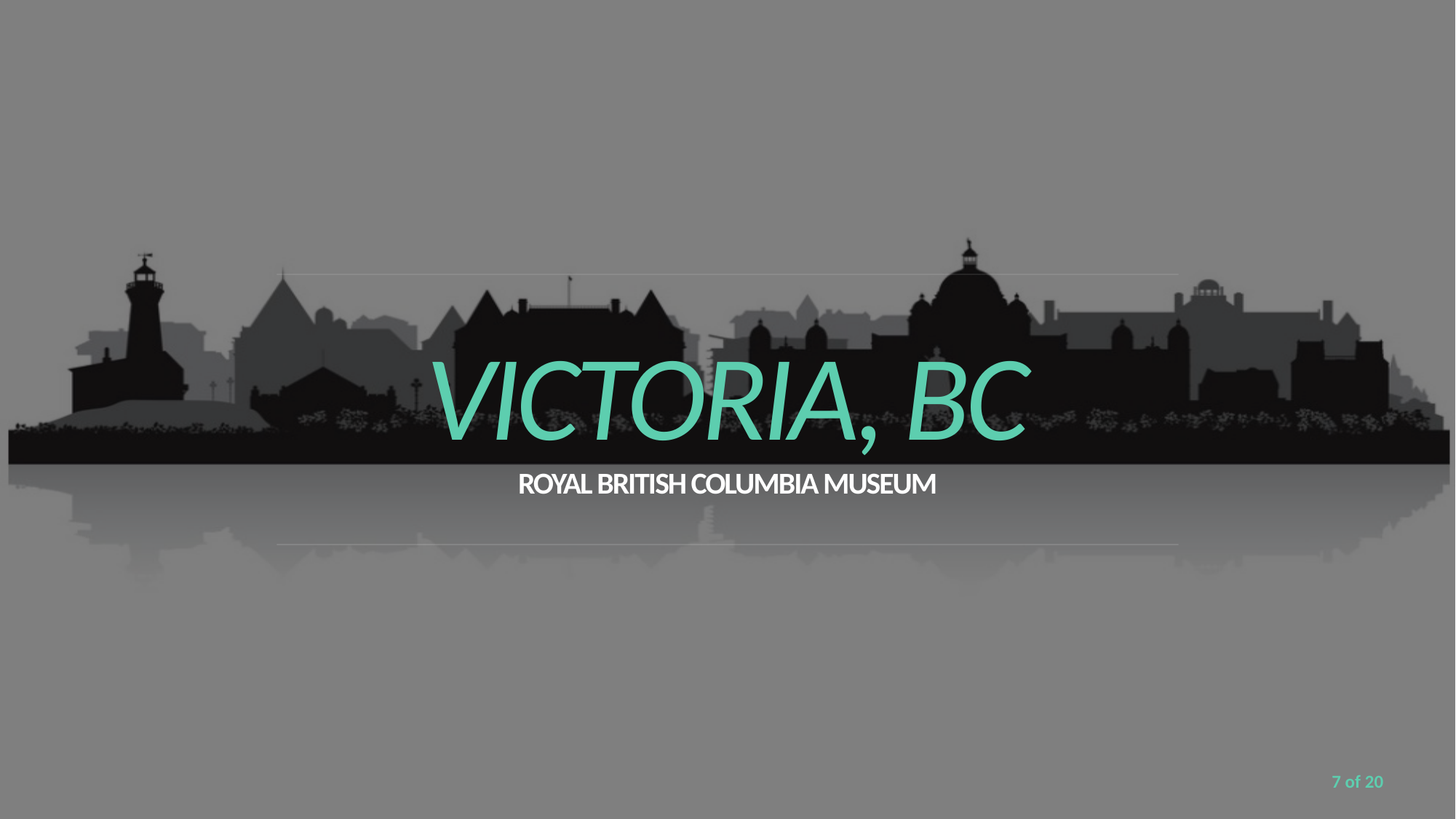

Victoria, BC
Royal British Columbia museum
7 of 20